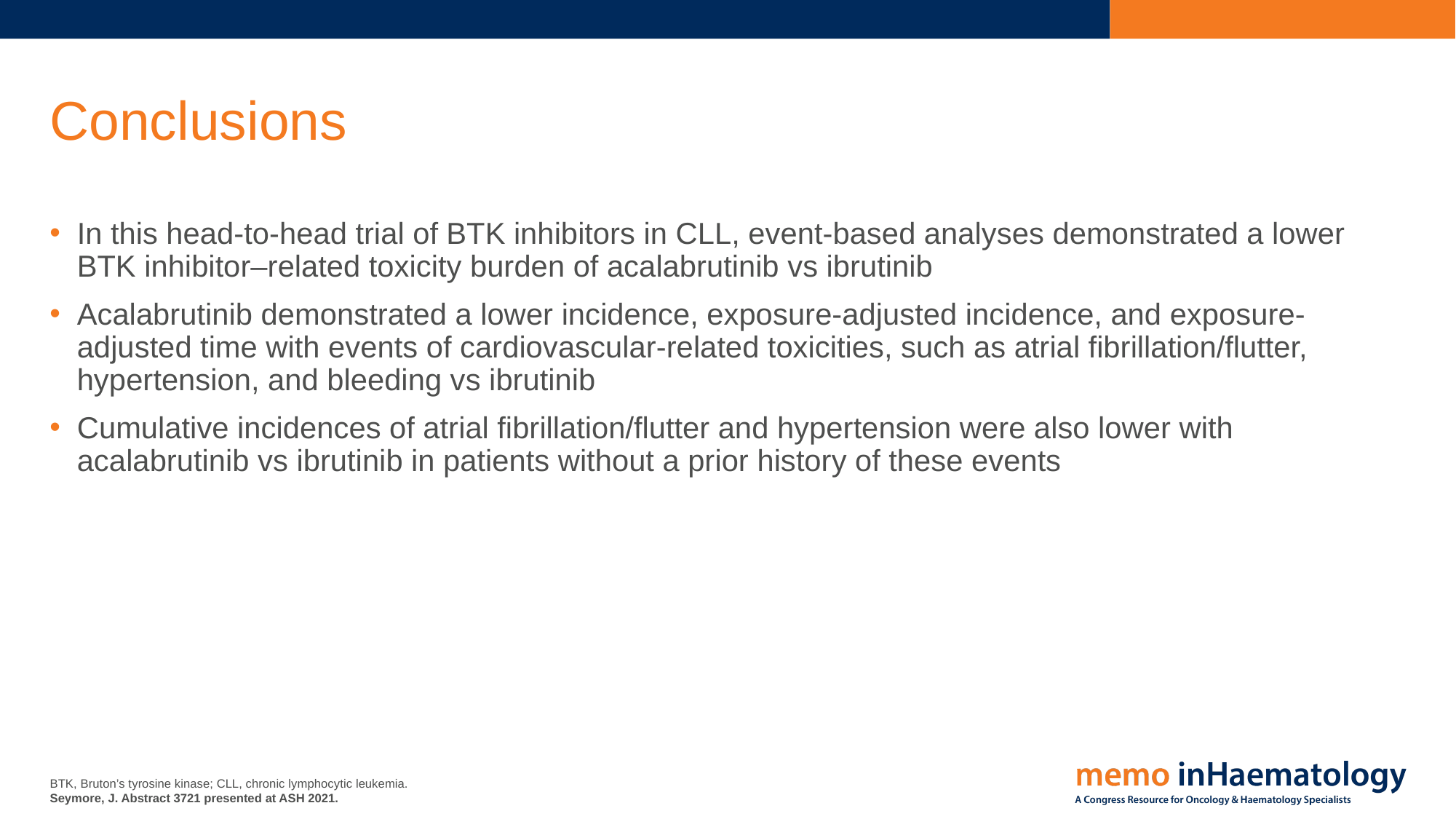

# Conclusions
In this head-to-head trial of BTK inhibitors in CLL, event-based analyses demonstrated a lower BTK inhibitor–related toxicity burden of acalabrutinib vs ibrutinib
Acalabrutinib demonstrated a lower incidence, exposure-adjusted incidence, and exposure-adjusted time with events of cardiovascular-related toxicities, such as atrial fibrillation/flutter, hypertension, and bleeding vs ibrutinib
Cumulative incidences of atrial fibrillation/flutter and hypertension were also lower with acalabrutinib vs ibrutinib in patients without a prior history of these events

BTK, Bruton’s tyrosine kinase; CLL, chronic lymphocytic leukemia.
Seymore, J. Abstract 3721 presented at ASH 2021.